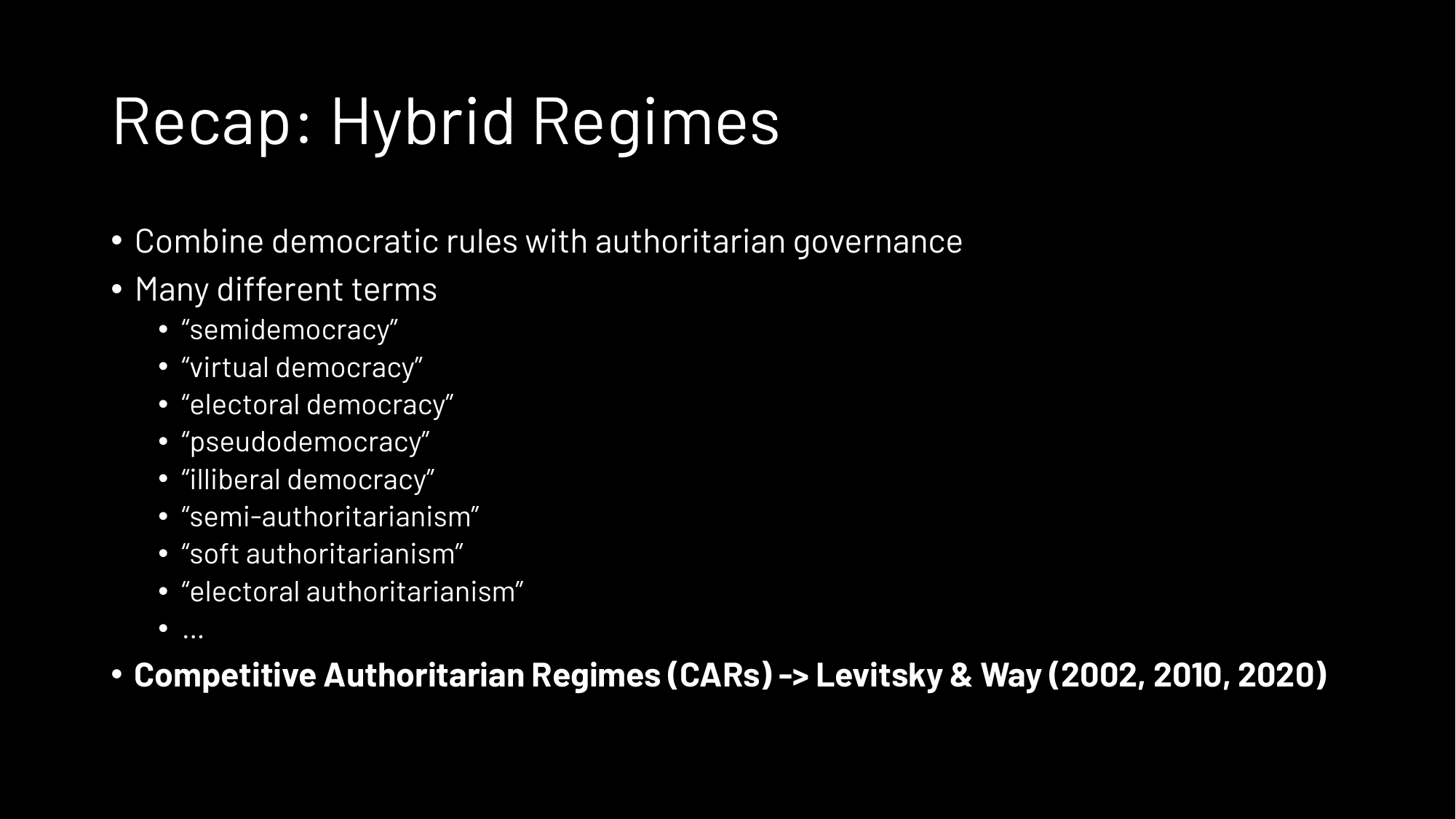

# Recap: Hybrid Regimes
Combine democratic rules with authoritarian governance
Many different terms
“semidemocracy”
“virtual democracy”
“electoral democracy”
“pseudodemocracy”
“illiberal democracy”
“semi-authoritarianism”
“soft authoritarianism”
“electoral authoritarianism”
…
Competitive Authoritarian Regimes (CARs) -> Levitsky & Way (2002, 2010, 2020)